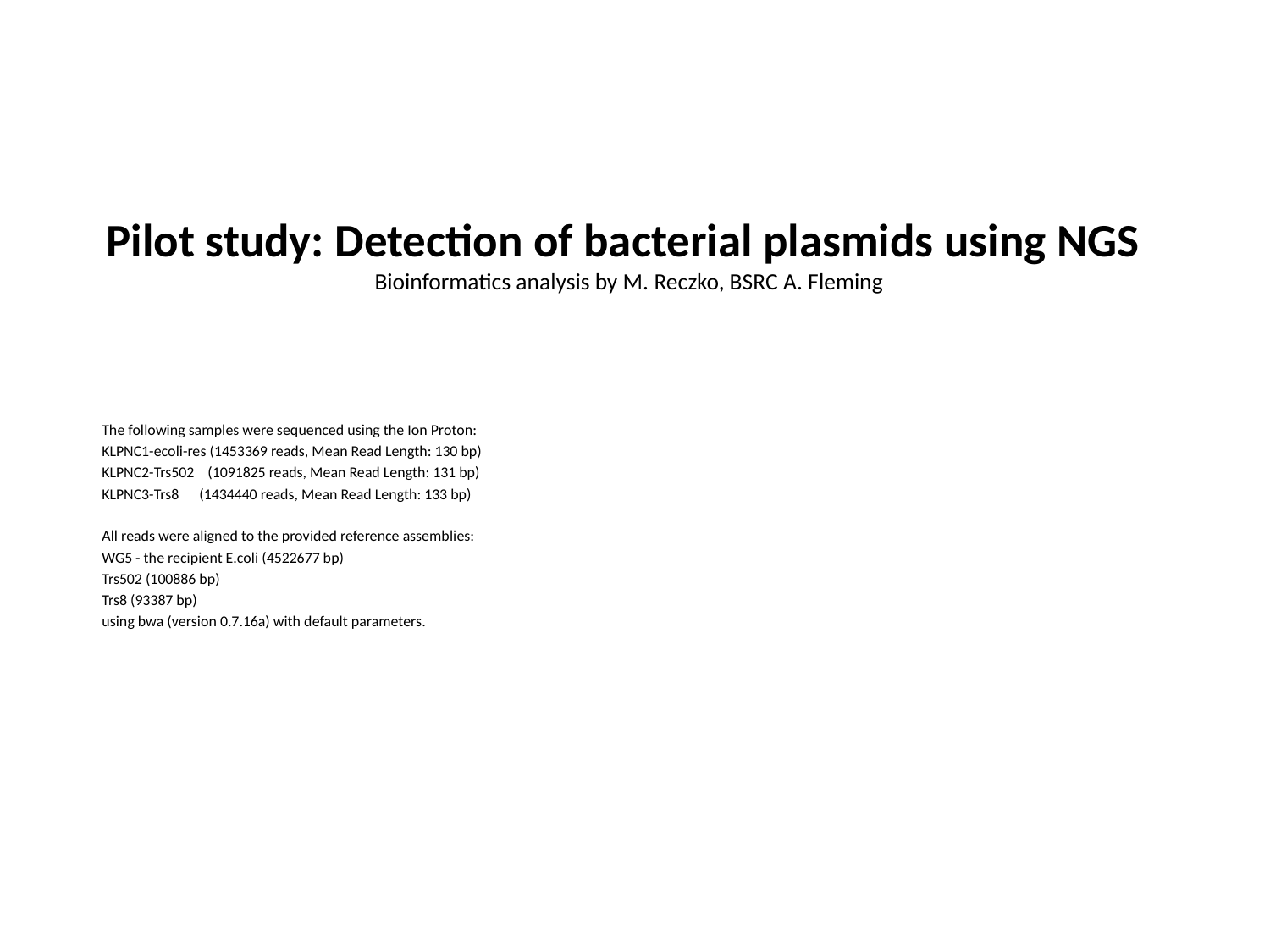

# Pilot study: Detection of bacterial plasmids using NGS Bioinformatics analysis by M. Reczko, BSRC A. Fleming

The following samples were sequenced using the Ion Proton:
KLPNC1-ecoli-res (1453369 reads, Mean Read Length: 130 bp)
KLPNC2-Trs502    (1091825 reads, Mean Read Length: 131 bp)
KLPNC3-Trs8      (1434440 reads, Mean Read Length: 133 bp)

All reads were aligned to the provided reference assemblies:
WG5 - the recipient E.coli (4522677 bp)
Trs502 (100886 bp)
Trs8 (93387 bp)
using bwa (version 0.7.16a) with default parameters.